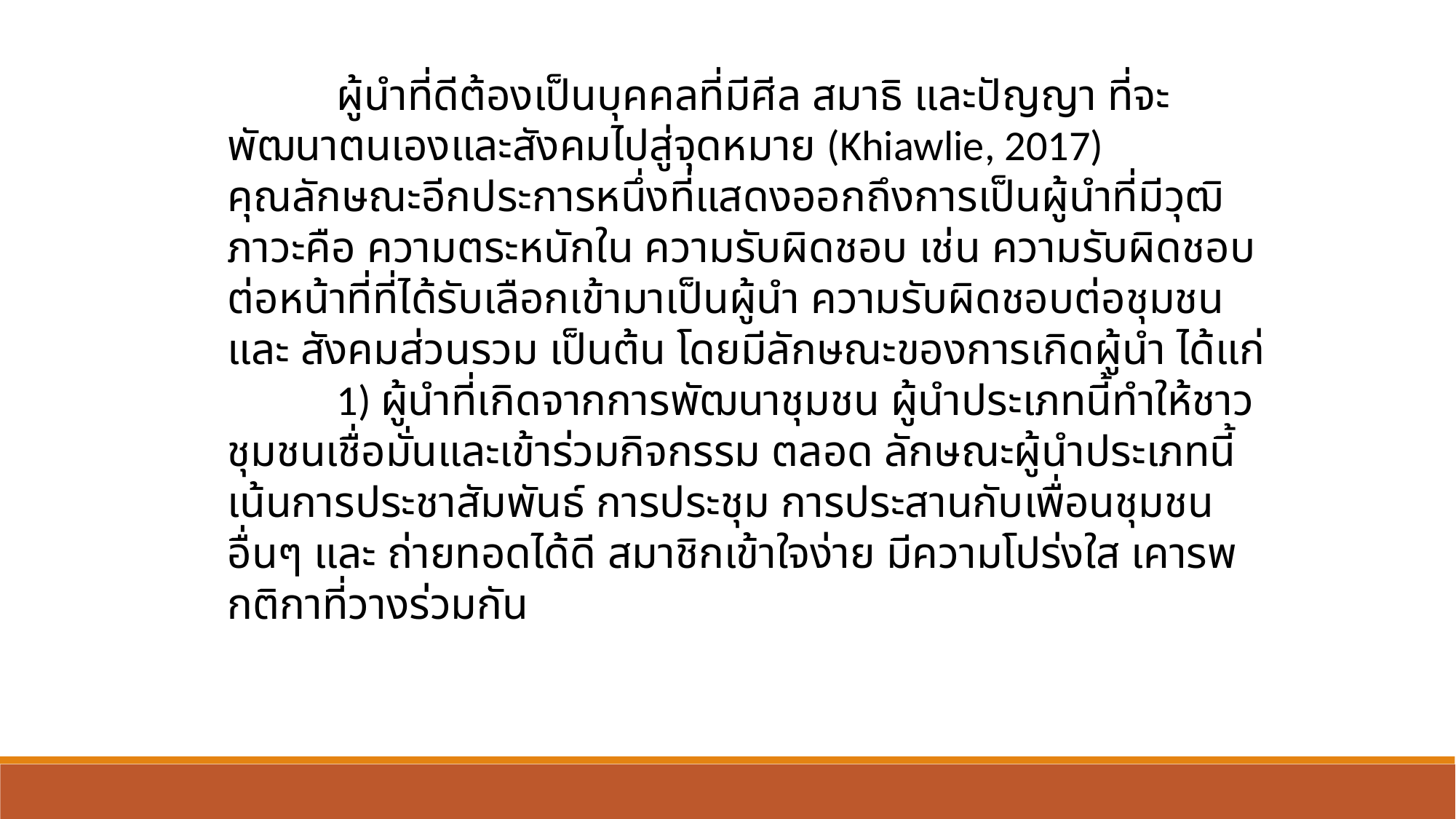

ผู้นำที่ดีต้องเป็นบุคคลที่มีศีล สมาธิ และปัญญา ที่จะพัฒนาตนเองและสังคมไปสู่จุดหมาย (Khiawlie, 2017) คุณลักษณะอีกประการหนึ่งที่แสดงออกถึงการเป็นผู้นำที่มีวุฒิภาวะคือ ความตระหนักใน ความรับผิดชอบ เช่น ความรับผิดชอบต่อหน้าที่ที่ได้รับเลือกเข้ามาเป็นผู้นำ ความรับผิดชอบต่อชุมชนและ สังคมส่วนรวม เป็นต้น โดยมีลักษณะของการเกิดผู้นำ ได้แก่
	1) ผู้นำที่เกิดจากการพัฒนาชุมชน ผู้นำประเภทนี้ทำให้ชาวชุมชนเชื่อมั่นและเข้าร่วมกิจกรรม ตลอด ลักษณะผู้นำประเภทนี้ เน้นการประชาสัมพันธ์ การประชุม การประสานกับเพื่อนชุมชนอื่นๆ และ ถ่ายทอดได้ดี สมาชิกเข้าใจง่าย มีความโปร่งใส เคารพกติกาที่วางร่วมกัน